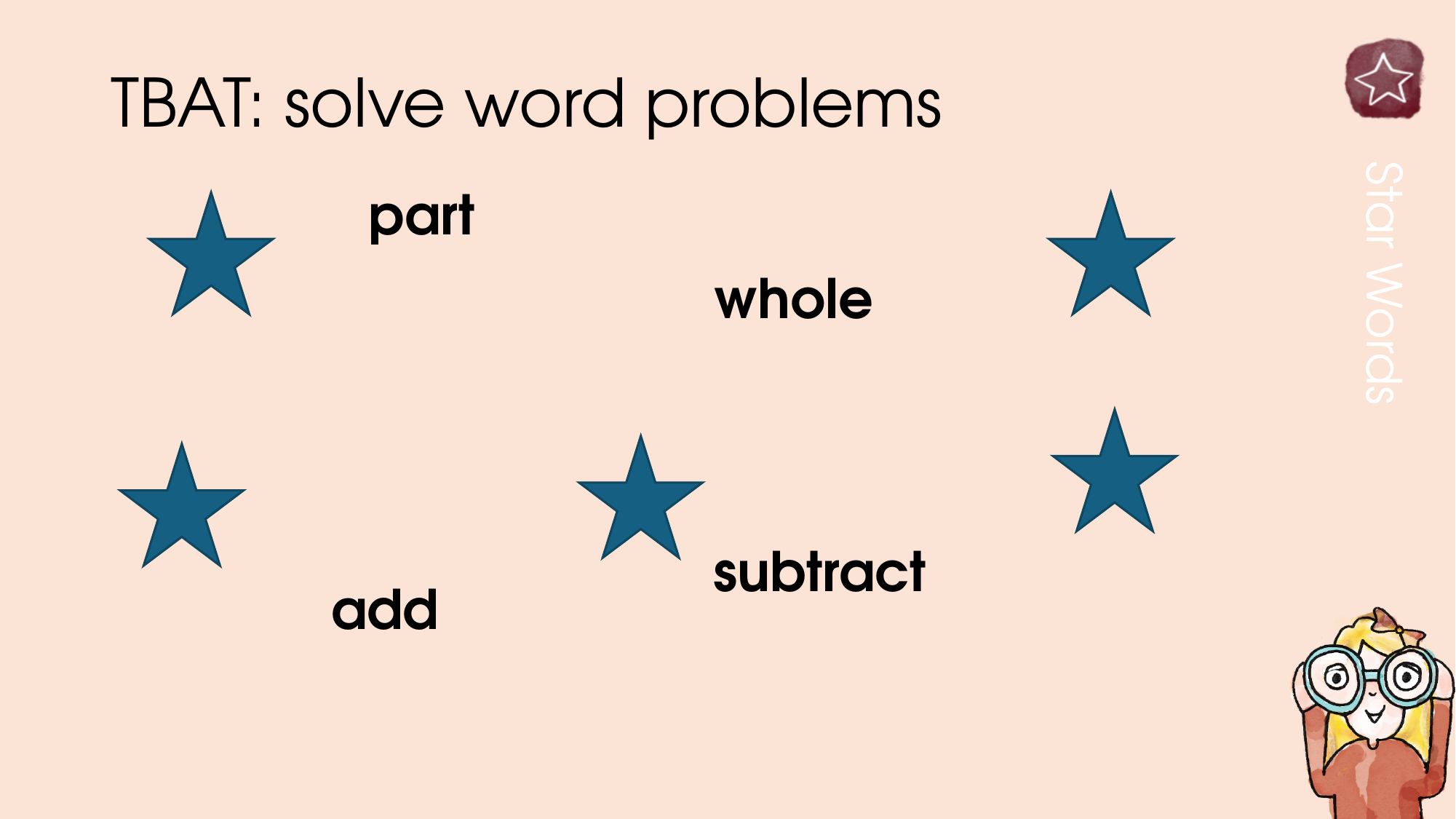

# TBAT: solve word problems
part

whole

subtract
add